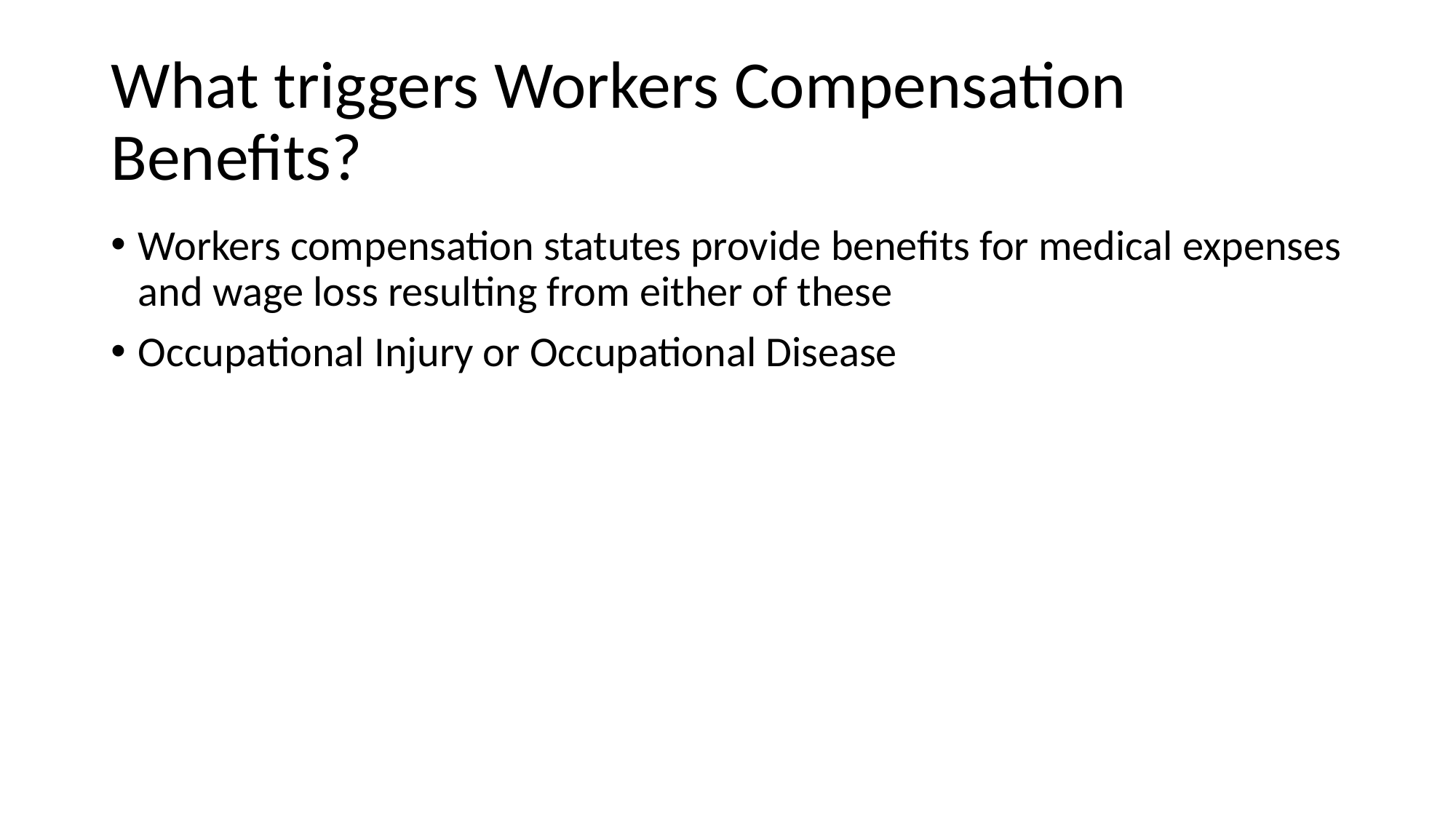

# What triggers Workers Compensation Benefits?
Workers compensation statutes provide benefits for medical expenses and wage loss resulting from either of these
Occupational Injury or Occupational Disease